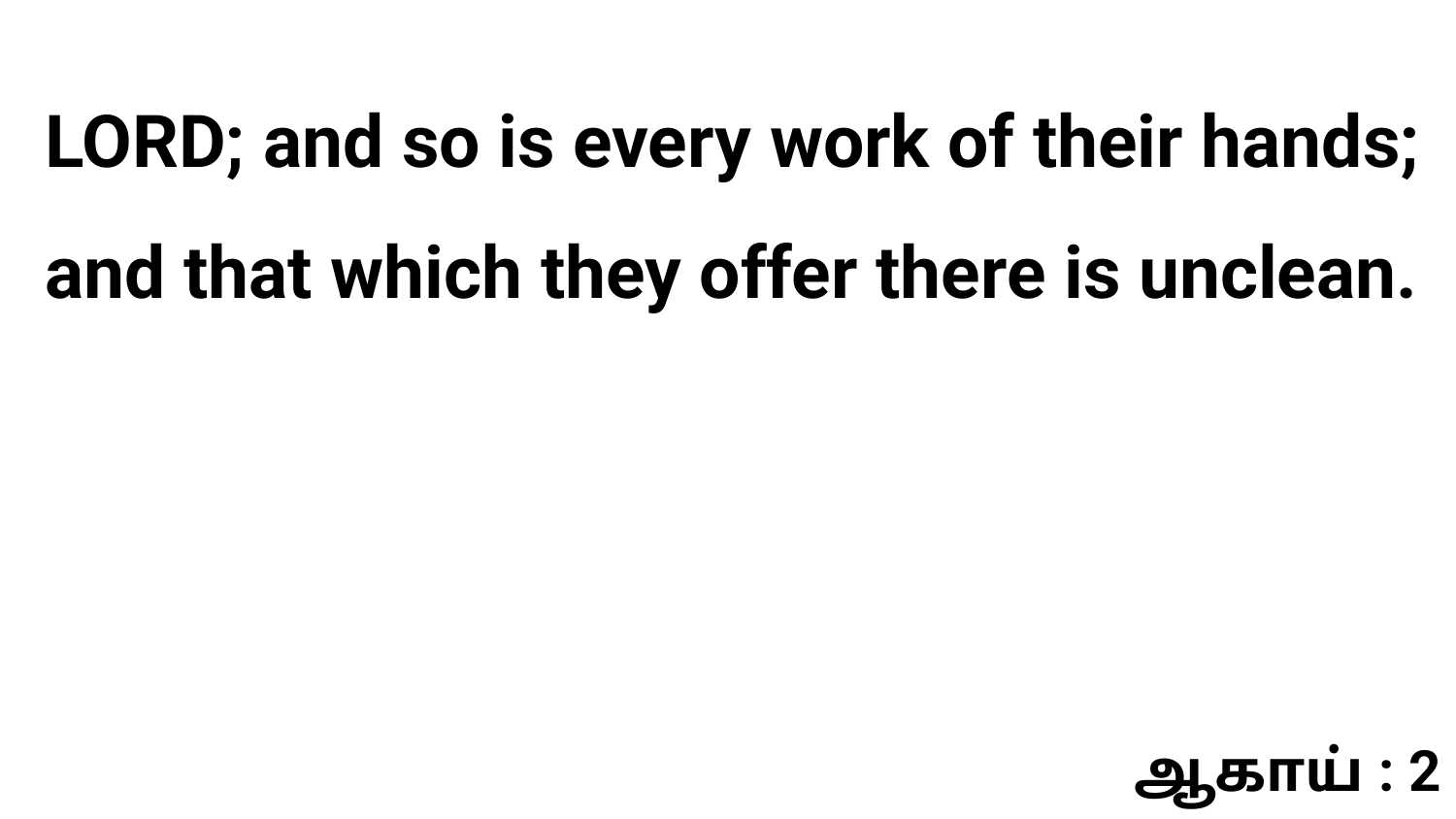

LORD; and so is every work of their hands; and that which they offer there is unclean.
ஆகாய் : 2